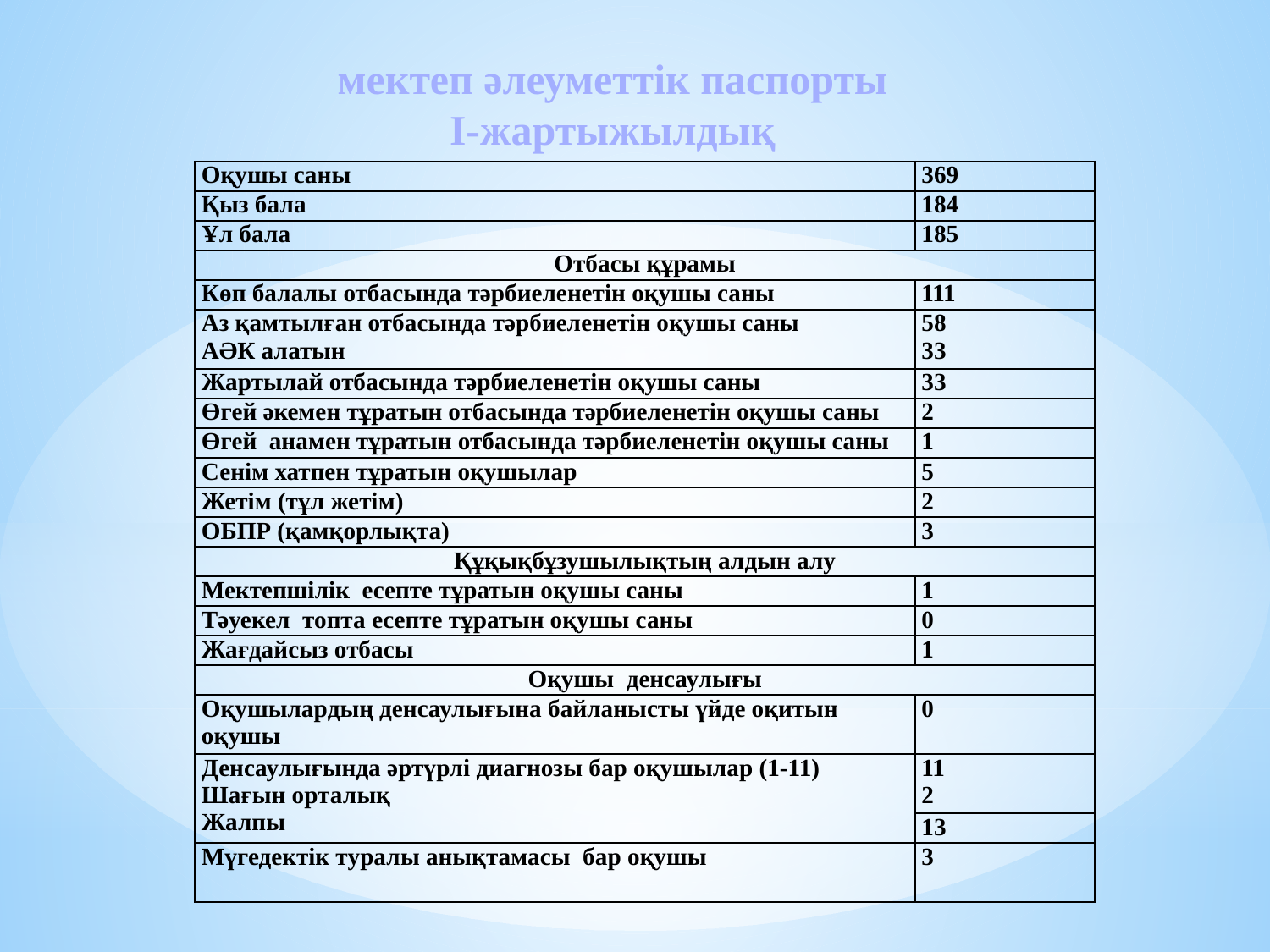

мектеп әлеуметтік паспорты
І-жартыжылдық
| Оқушы саны | 369 |
| --- | --- |
| Қыз бала | 184 |
| Ұл бала | 185 |
| Отбасы құрамы |  |
| Көп балалы отбасында тәрбиеленетін оқушы саны | 111 |
| Аз қамтылған отбасында тәрбиеленетін оқушы саны АӘК алатын | 58 33 |
| Жартылай отбасында тәрбиеленетін оқушы саны | 33 |
| Өгей әкемен тұратын отбасында тәрбиеленетін оқушы саны | 2 |
| Өгей анамен тұратын отбасында тәрбиеленетін оқушы саны | 1 |
| Сенім хатпен тұратын оқушылар | 5 |
| Жетім (тұл жетім) | 2 |
| ОБПР (қамқорлықта) | 3 |
| Құқықбұзушылықтың алдын алу |  |
| Мектепшілік есепте тұратын оқушы саны | 1 |
| Тәуекел топта есепте тұратын оқушы саны | 0 |
| Жағдайсыз отбасы | 1 |
| Оқушы денсаулығы |  |
| Оқушылардың денсаулығына байланысты үйде оқитын оқушы | 0 |
| Денсаулығында әртүрлі диагнозы бар оқушылар (1-11) Шағын орталық Жалпы | 11 2 |
|  | 13 |
| Мүгедектік туралы анықтамасы бар оқушы | 3 |